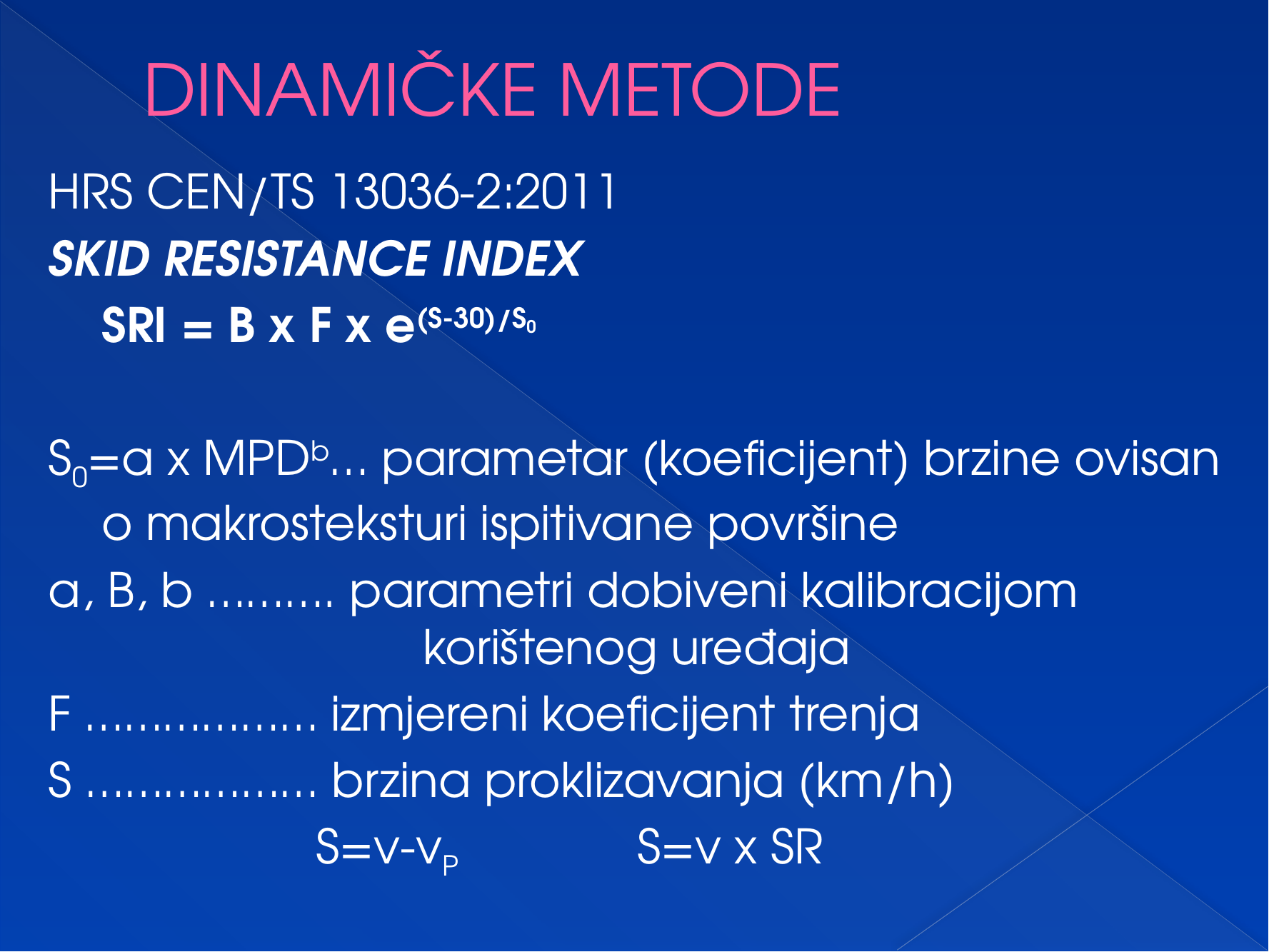

# DINAMIČKE METODE
HRS CEN/TS 13036-2:2011
SKID RESISTANCE INDEX
	SRI = B x F x e(S-30)/S0

S0=a x MPDb… parametar (koeficijent) brzine ovisan o makrosteksturi ispitivane površine
a, B, b ………. parametri dobiveni kalibracijom 				korištenog uređaja
F ……………… izmjereni koeficijent trenja
S ……………… brzina proklizavanja (km/h)
			S=v-vP		S=v x SR